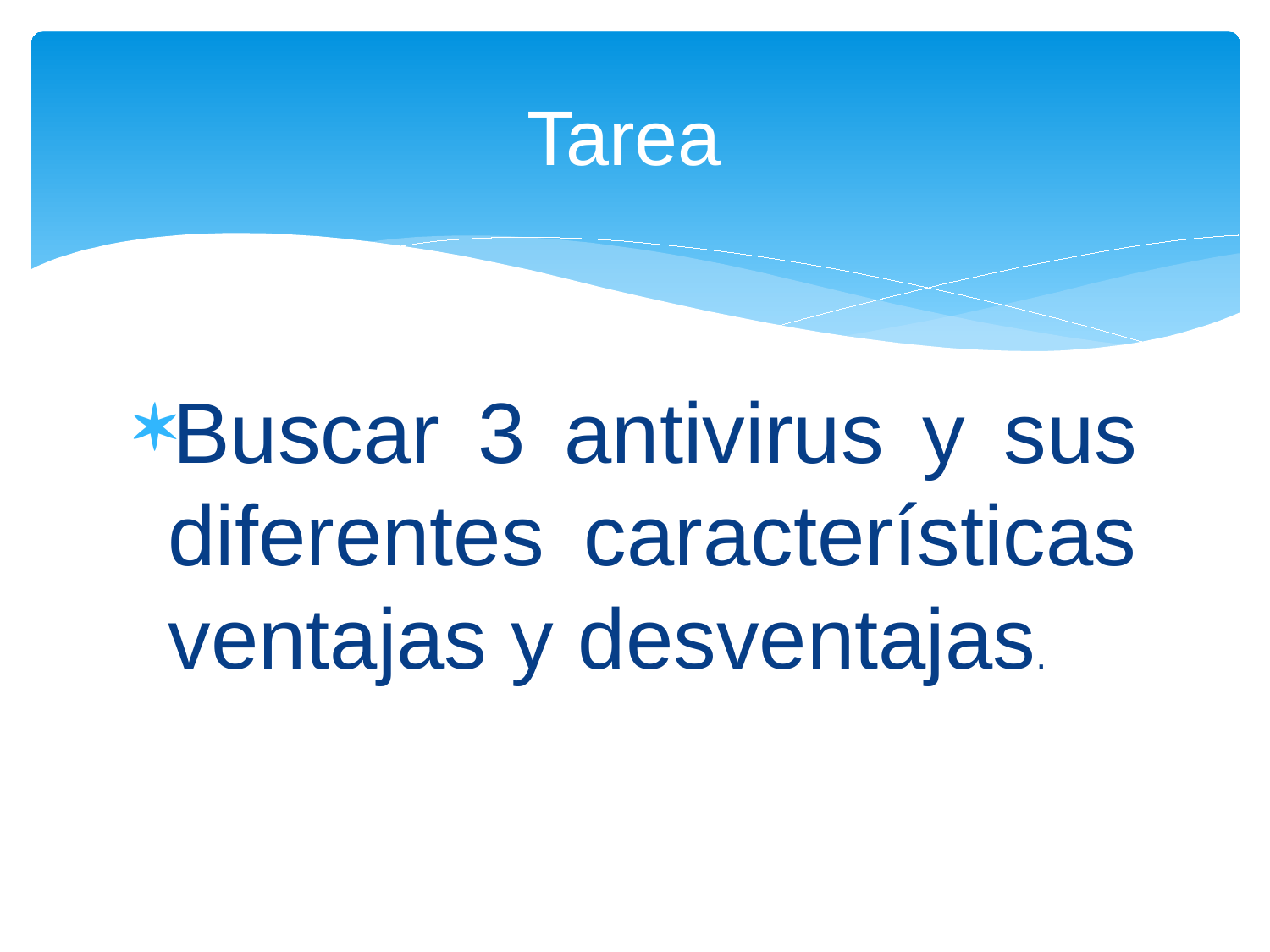

# Tarea
Buscar 3 antivirus y sus diferentes características ventajas y desventajas.